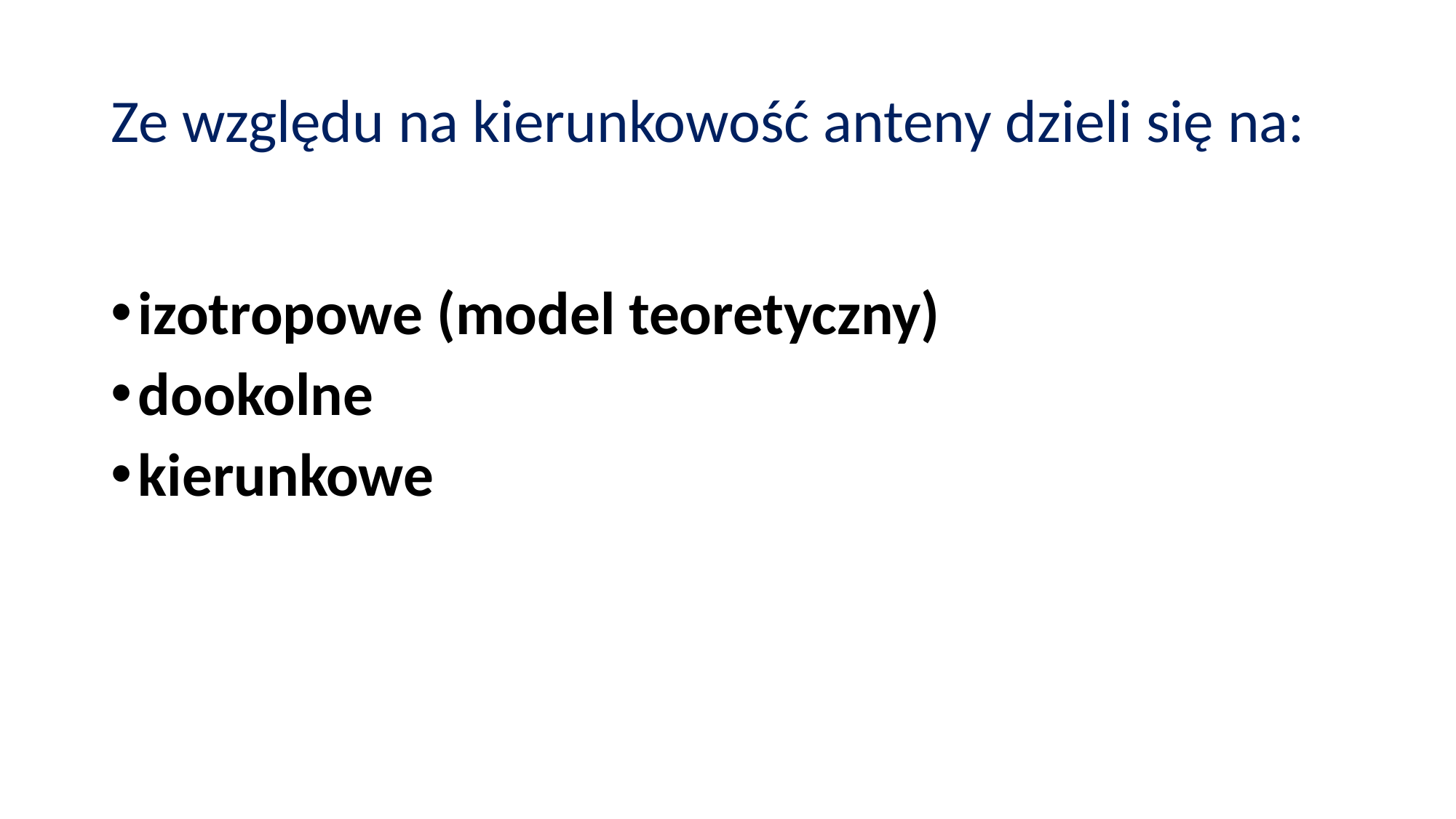

# Ze względu na kierunkowość anteny dzieli się na:
izotropowe (model teoretyczny)
dookolne
kierunkowe